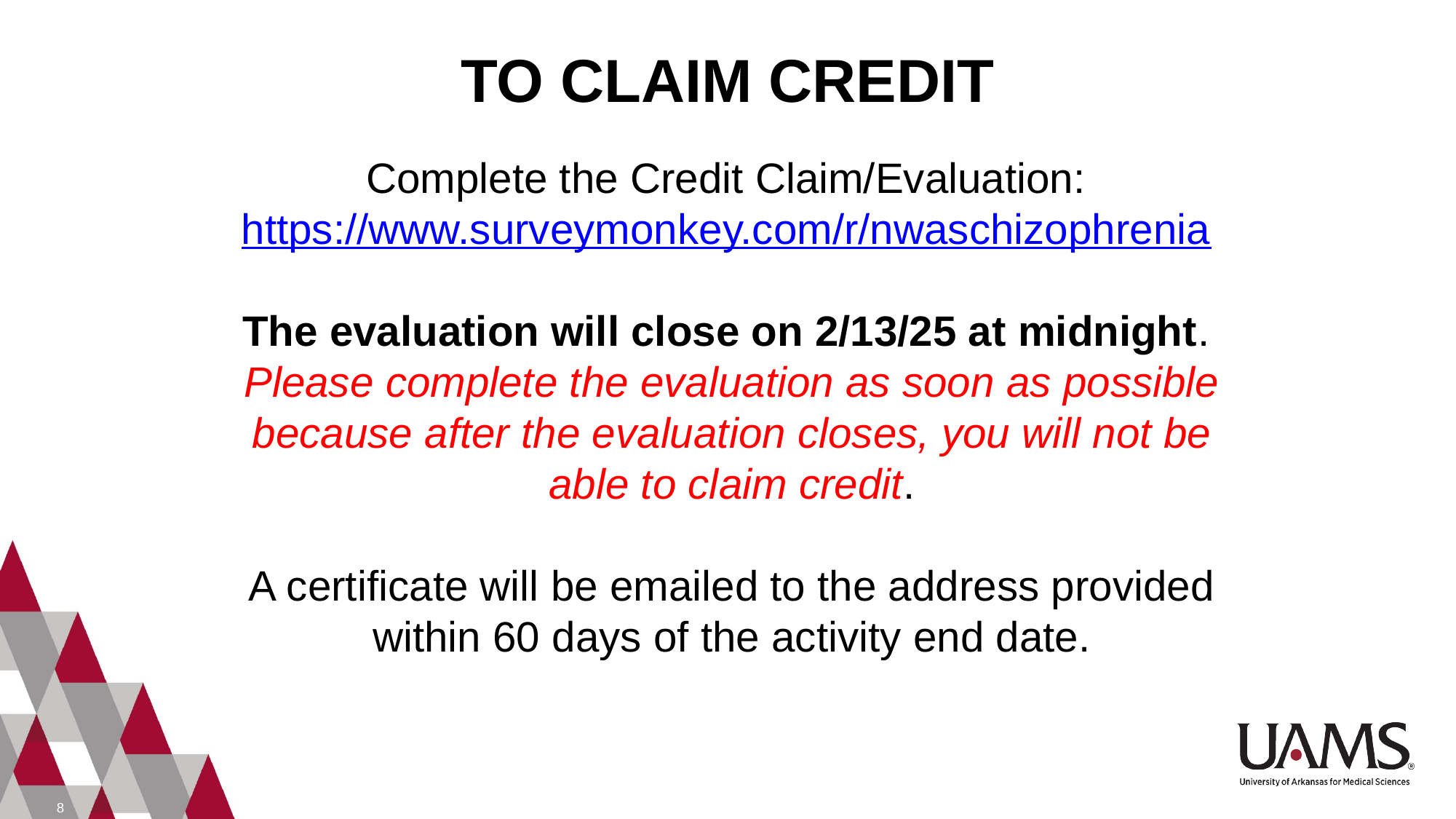

TO CLAIM CREDIT
Complete the Credit Claim/Evaluation: https://www.surveymonkey.com/r/nwaschizophrenia

The evaluation will close on 2/13/25 at midnight.  Please complete the evaluation as soon as possible because after the evaluation closes, you will not be able to claim credit.

A certificate will be emailed to the address provided within 60 days of the activity end date.